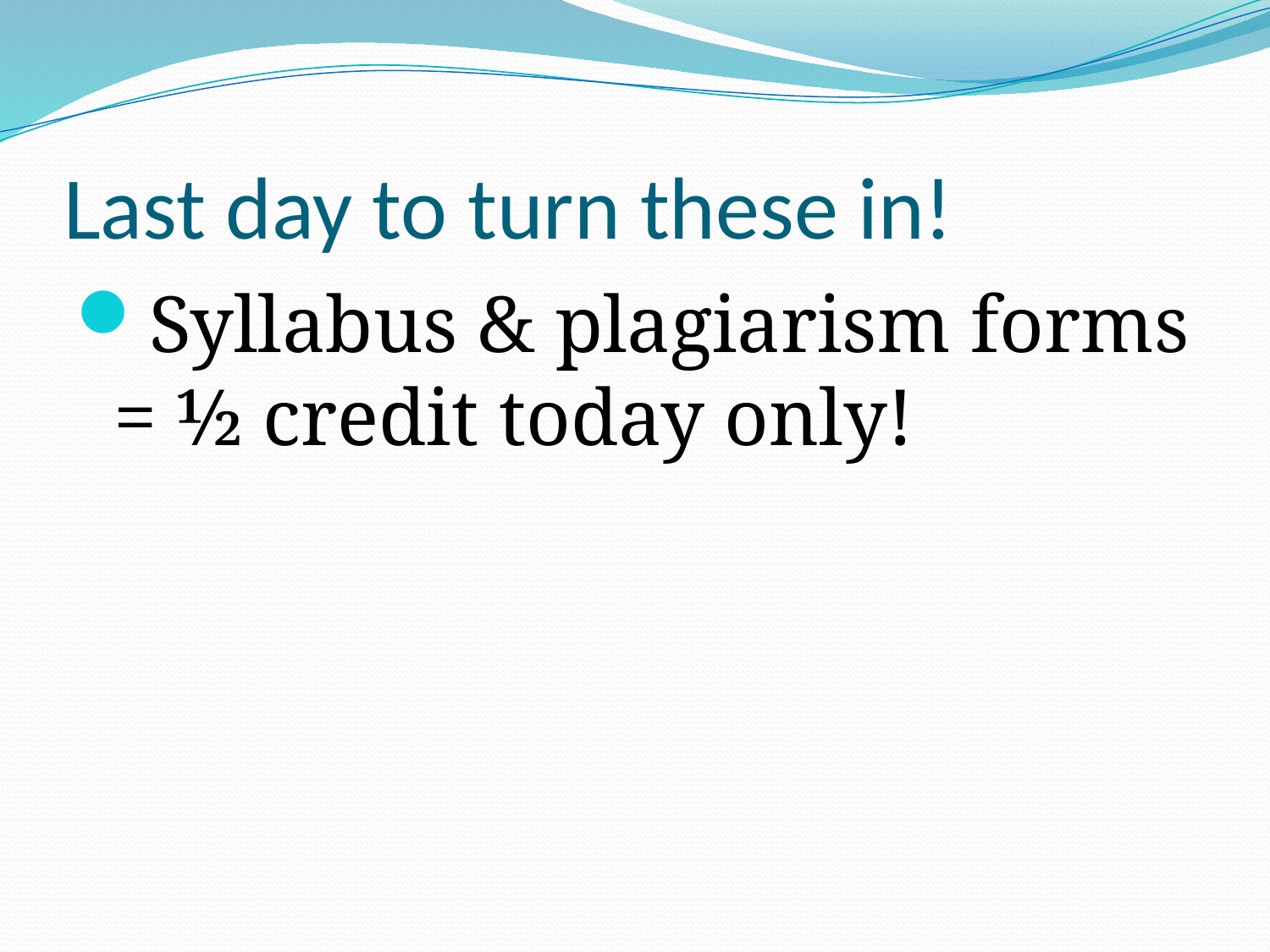

# Last day to turn these in!
Syllabus & plagiarism forms = ½ credit today only!